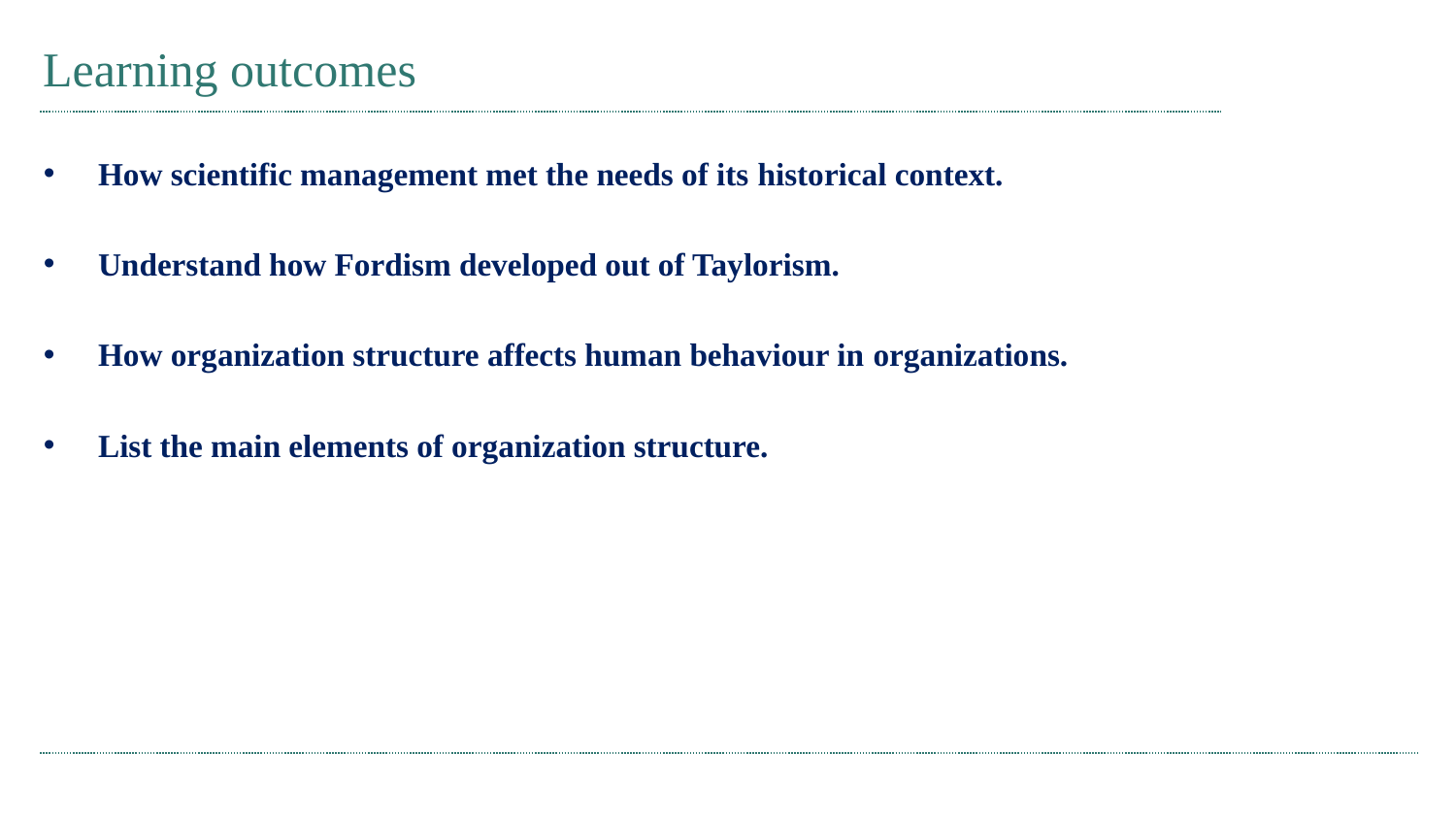

# Learning outcomes
How scientific management met the needs of its historical context.

Understand how Fordism developed out of Taylorism.

How organization structure affects human behaviour in organizations.

List the main elements of organization structure.